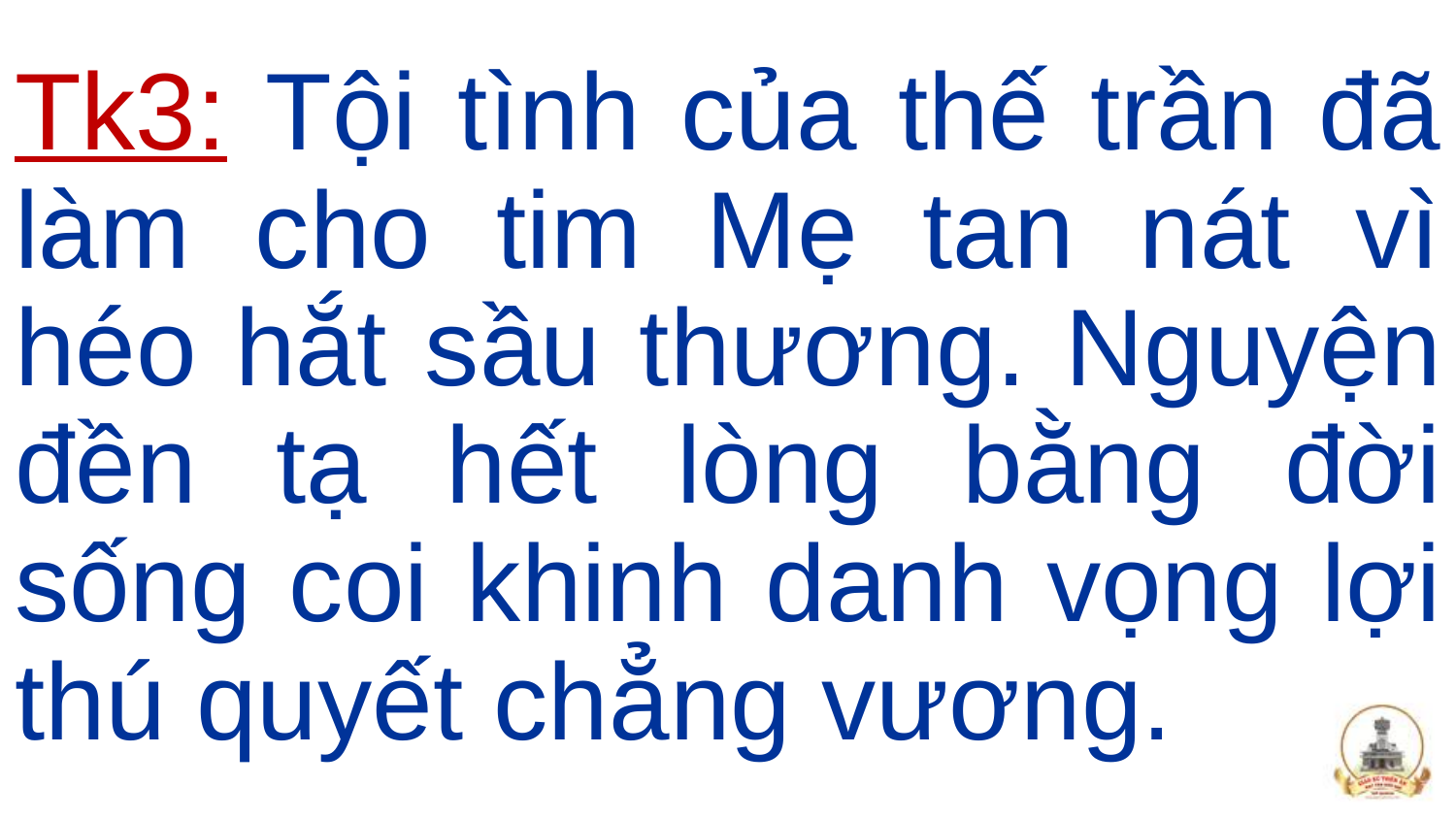

Tk3: Tội tình của thế trần đã làm cho tim Mẹ tan nát vì héo hắt sầu thương. Nguyện đền tạ hết lòng bằng đời sống coi khinh danh vọng lợi thú quyết chẳng vương.